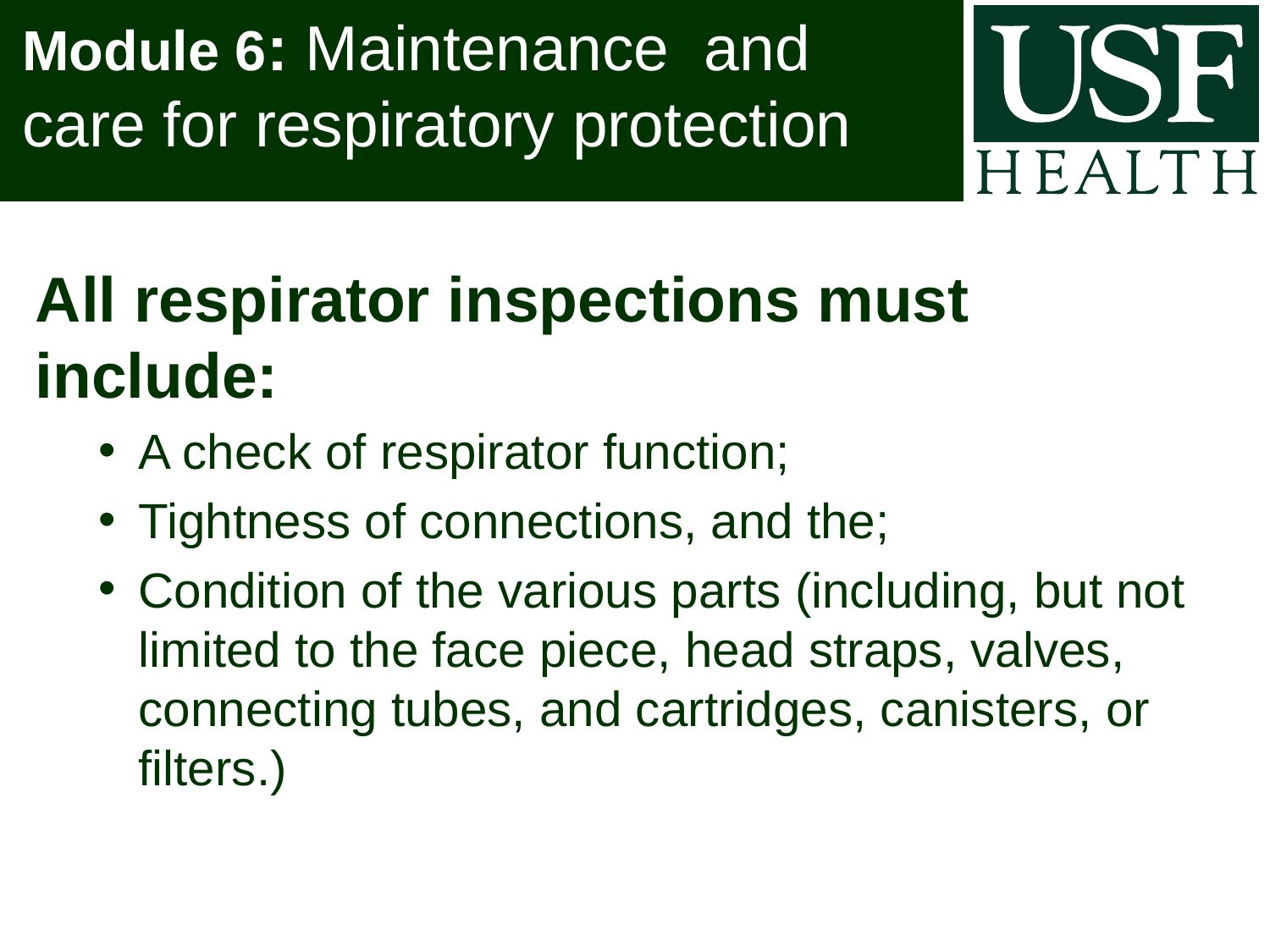

# Module 6: Maintenance  and care for respiratory protection
All respirator inspections must include:
A check of respirator function;
Tightness of connections, and the;
Condition of the various parts (including, but not limited to the face piece, head straps, valves, connecting tubes, and cartridges, canisters, or filters.)